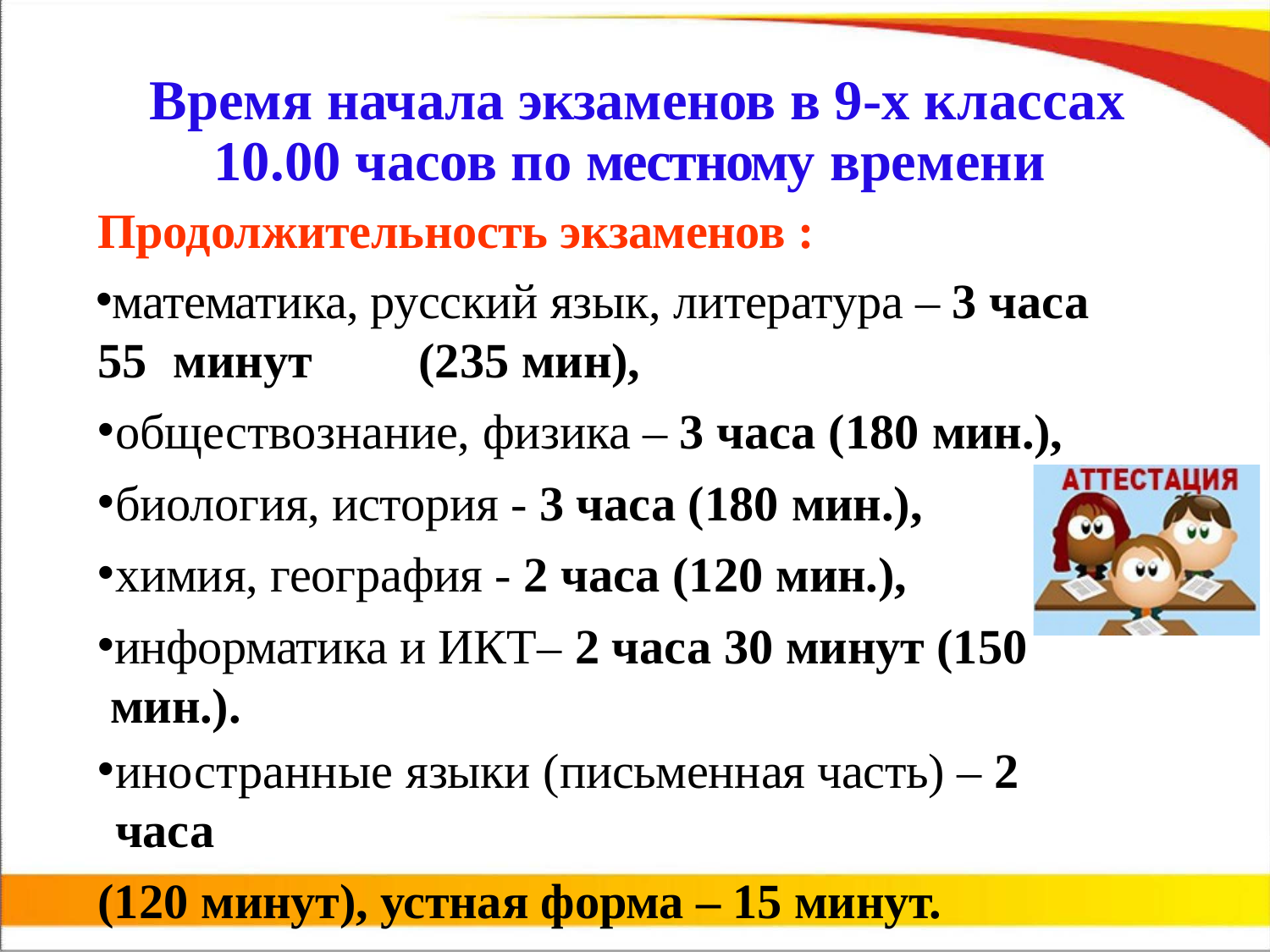

# Время начала экзаменов в 9-х классах
10.00 часов по местному времени
Продолжительность экзаменов :
математика, русский язык, литература – 3 часа  55	минут	(235 мин),
обществознание, физика – 3 часа (180 мин.),
биология, история - 3 часа (180 мин.),
химия, география - 2 часа (120 мин.),
информатика и ИКТ– 2 часа 30 минут (150  мин.).
иностранные языки (письменная часть) – 2 часа
(120 минут), устная форма – 15 минут.